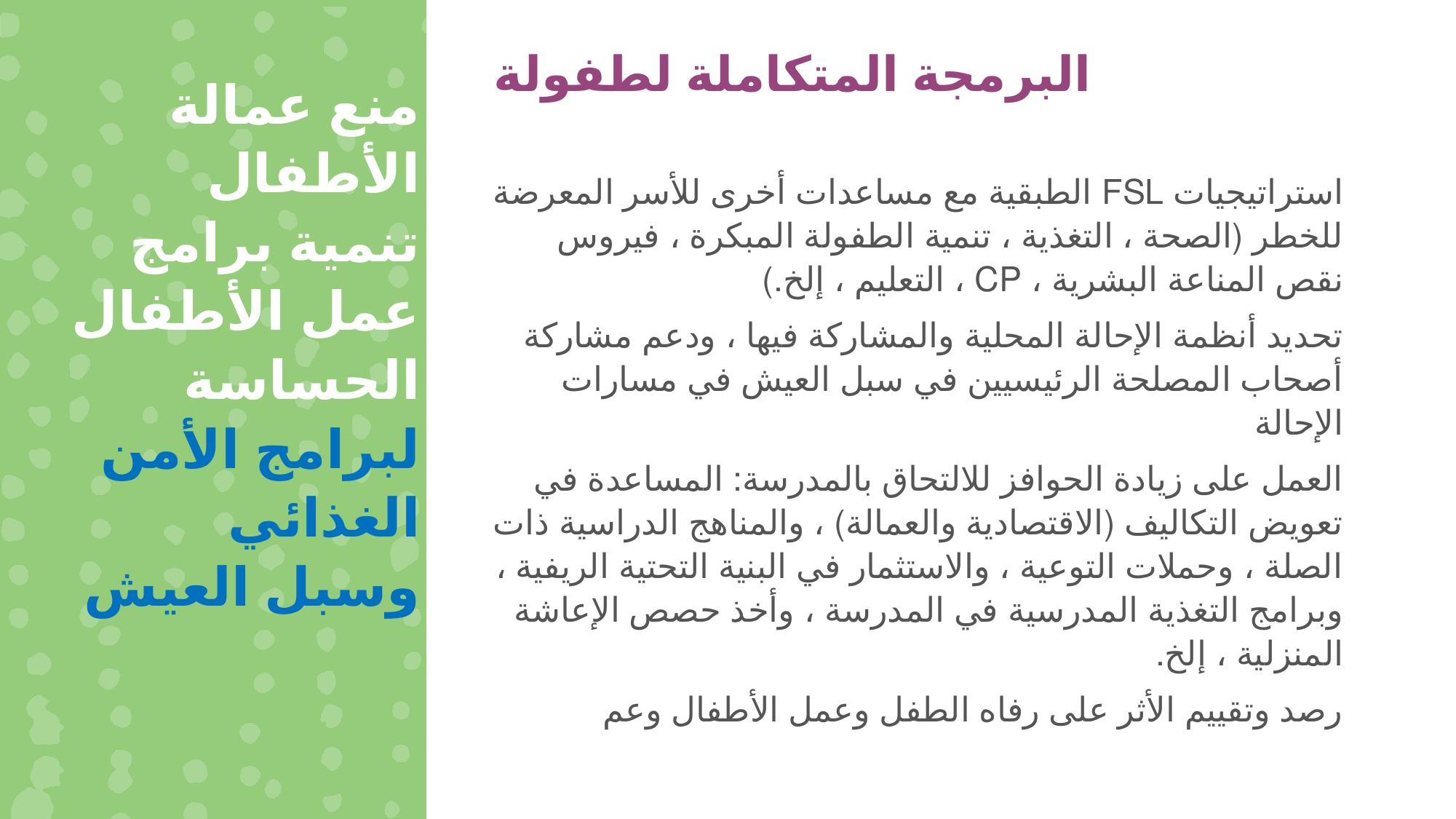

البرمجة المتكاملة لطفولة
منع عمالة الأطفال تنمية برامج عمل الأطفال الحساسة لبرامج الأمن الغذائي وسبل العيش

استراتيجيات FSL الطبقية مع مساعدات أخرى للأسر المعرضة للخطر (الصحة ، التغذية ، تنمية الطفولة المبكرة ، فيروس نقص المناعة البشرية ، CP ، التعليم ، إلخ.)
تحديد أنظمة الإحالة المحلية والمشاركة فيها ، ودعم مشاركة أصحاب المصلحة الرئيسيين في سبل العيش في مسارات الإحالة
العمل على زيادة الحوافز للالتحاق بالمدرسة: المساعدة في تعويض التكاليف (الاقتصادية والعمالة) ، والمناهج الدراسية ذات الصلة ، وحملات التوعية ، والاستثمار في البنية التحتية الريفية ، وبرامج التغذية المدرسية في المدرسة ، وأخذ حصص الإعاشة المنزلية ، إلخ.
رصد وتقييم الأثر على رفاه الطفل وعمل الأطفال وعم